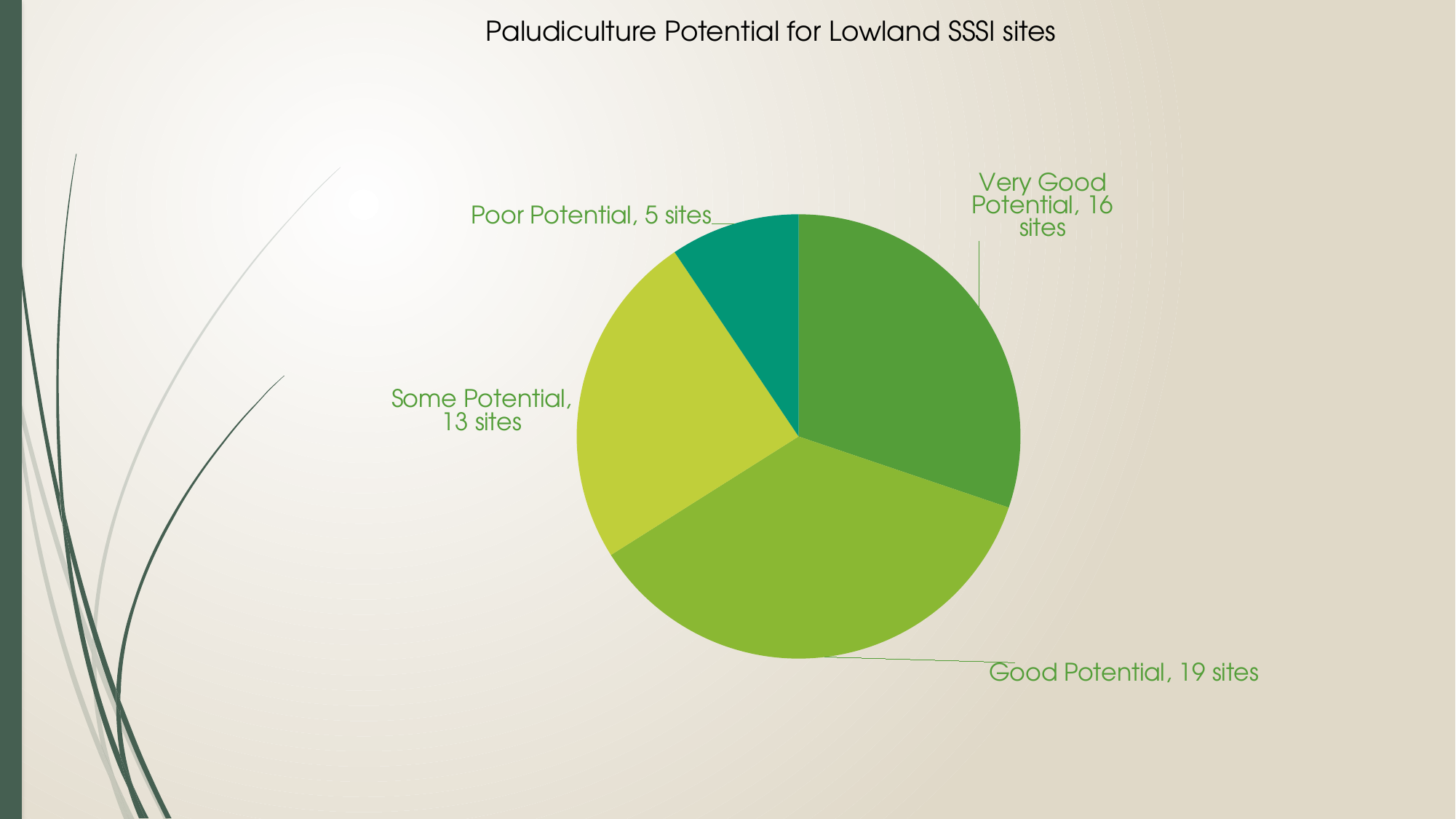

Paludiculture Potential for Lowland SSSI sites

### Chart

| Category |  |
|---|---|
| Very Good Potential | 16.0 |
| Good Potential | 19.0 |
| Some Potential | 13.0 |
| Poor Potential | 5.0 |